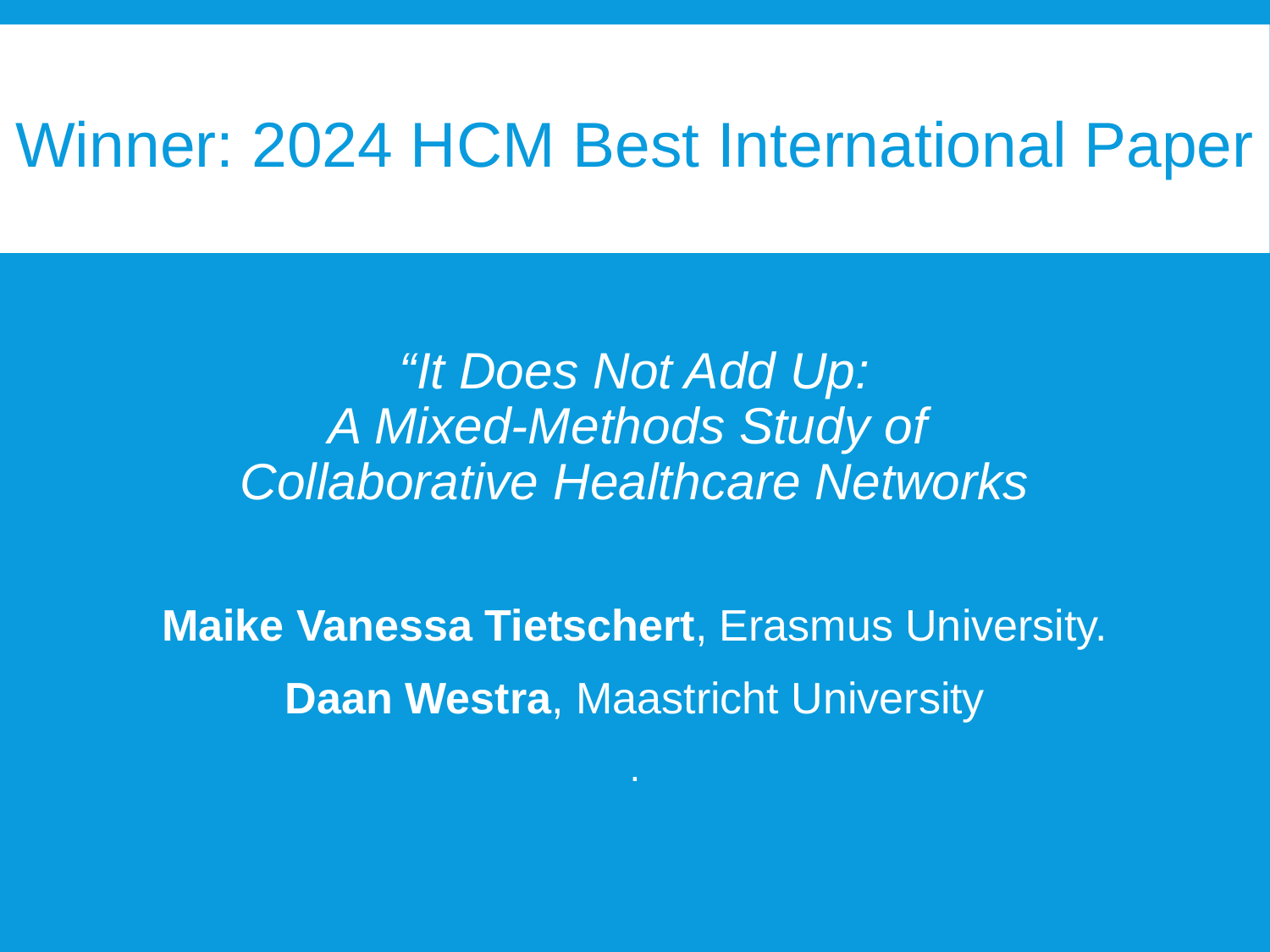

# Winner: 2024 HCM Best International Paper
“It Does Not Add Up:
A Mixed-Methods Study of
Collaborative Healthcare Networks

Maike Vanessa Tietschert, Erasmus University.
Daan Westra, Maastricht University
.